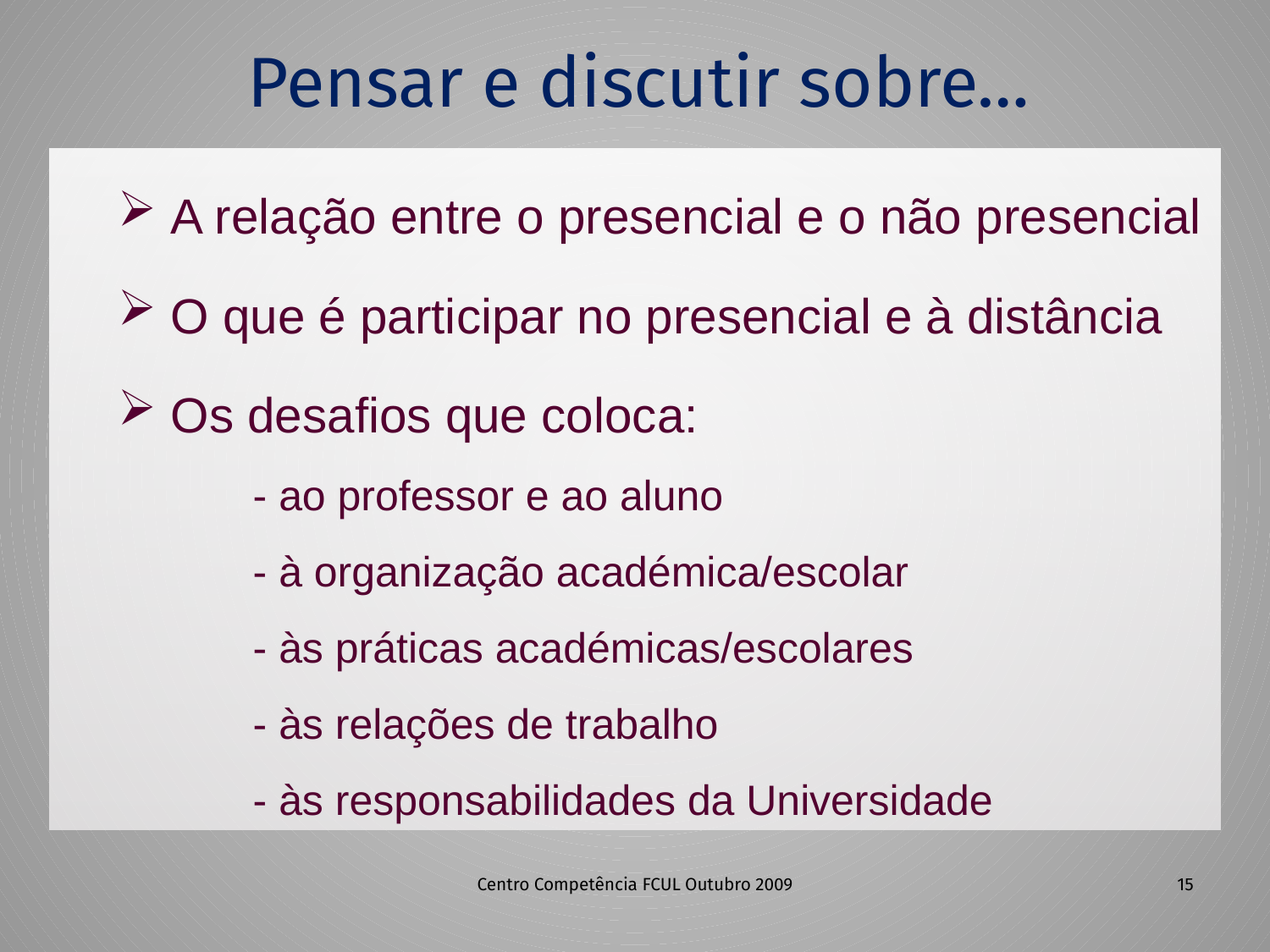

# Pensar e discutir sobre…
 A relação entre o presencial e o não presencial
 O que é participar no presencial e à distância
 Os desafios que coloca:
- ao professor e ao aluno
- à organização académica/escolar
- às práticas académicas/escolares
- às relações de trabalho
- às responsabilidades da Universidade
Centro Competência FCUL Outubro 2009
15